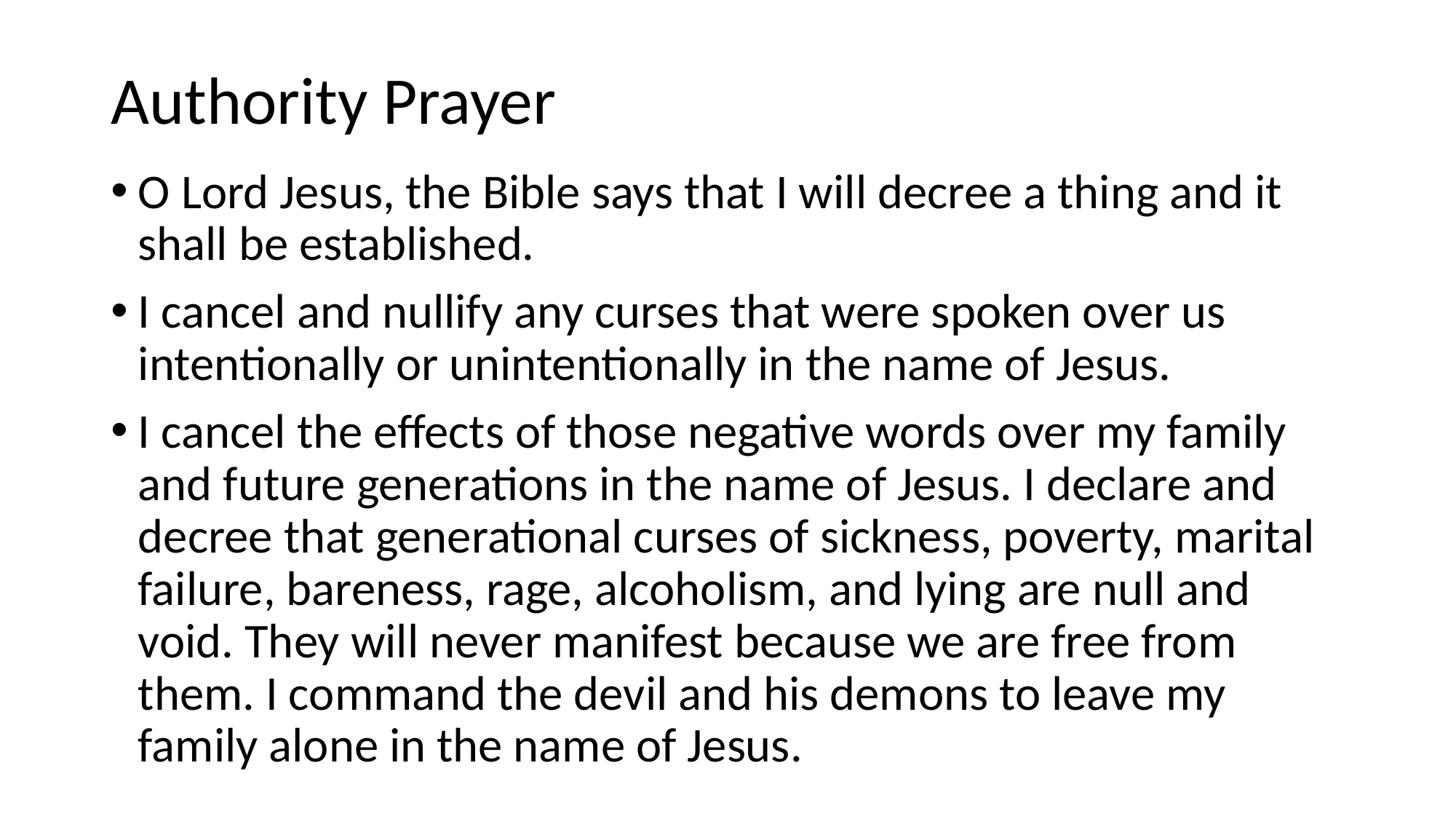

# Authority Prayer
O Lord Jesus, the Bible says that I will decree a thing and it shall be established.
I cancel and nullify any curses that were spoken over us intentionally or unintentionally in the name of Jesus.
I cancel the effects of those negative words over my family and future generations in the name of Jesus. I declare and decree that generational curses of sickness, poverty, marital failure, bareness, rage, alcoholism, and lying are null and void. They will never manifest because we are free from them. I command the devil and his demons to leave my family alone in the name of Jesus.